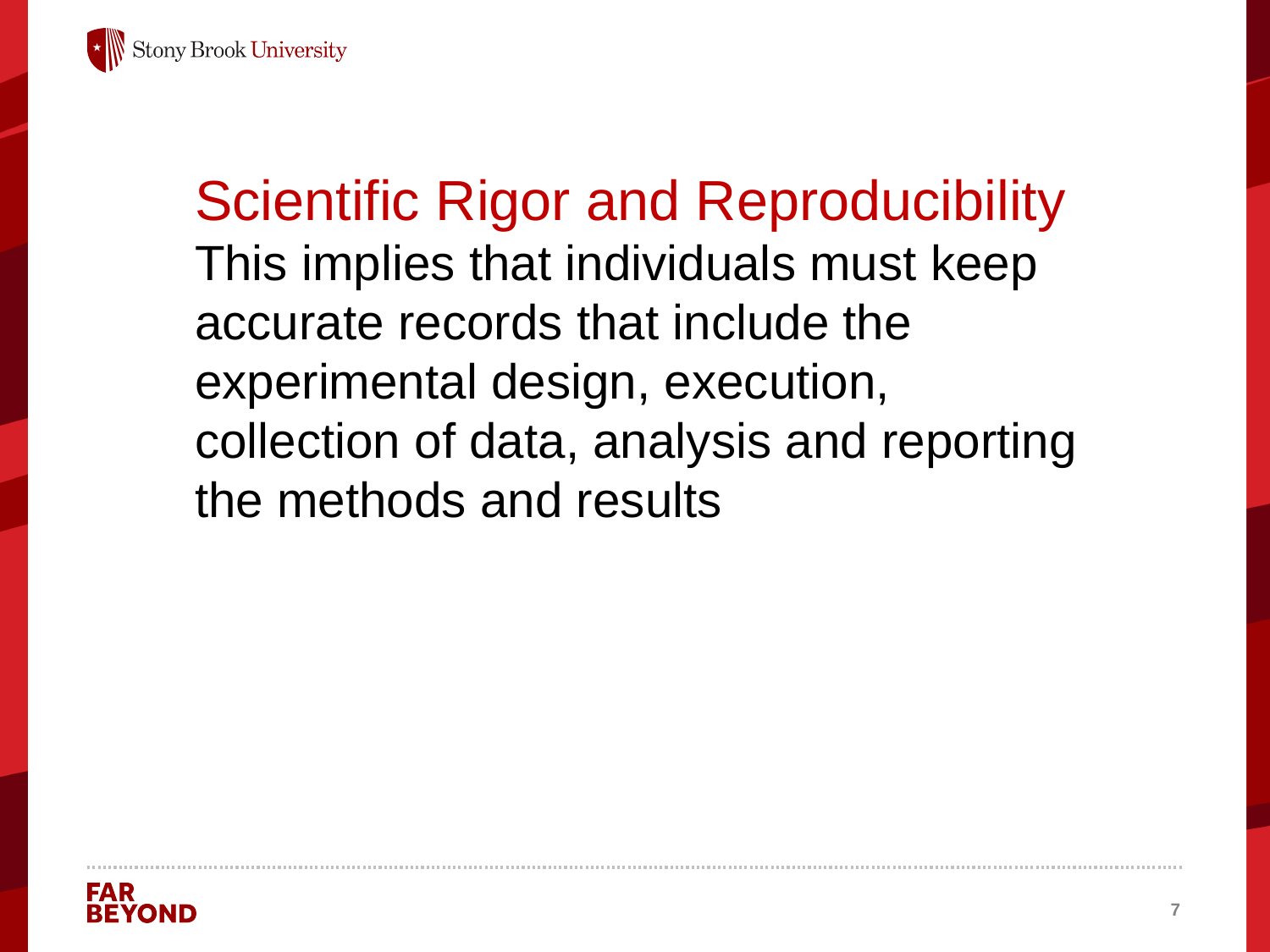

Scientific Rigor and Reproducibility
This implies that individuals must keep accurate records that include the experimental design, execution, collection of data, analysis and reporting the methods and results

7